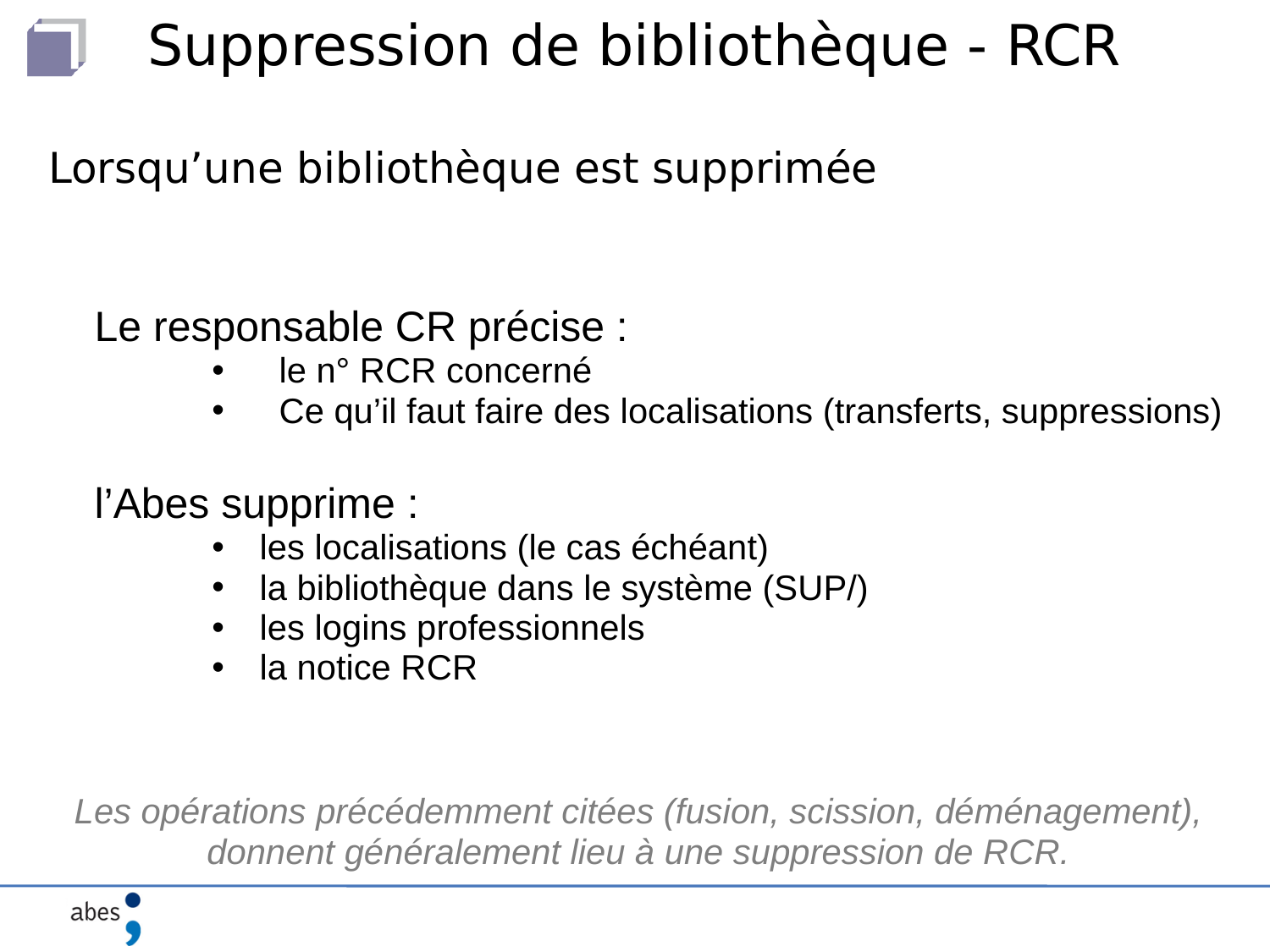

Suppression de bibliothèque - RCR
Lorsqu’une bibliothèque est supprimée

Le responsable CR précise :
  le n° RCR concerné
  Ce qu’il faut faire des localisations (transferts, suppressions)

l’Abes supprime :
les localisations (le cas échéant)
la bibliothèque dans le système (SUP/)
les logins professionnels
la notice RCR
Les opérations précédemment citées (fusion, scission, déménagement), donnent généralement lieu à une suppression de RCR.